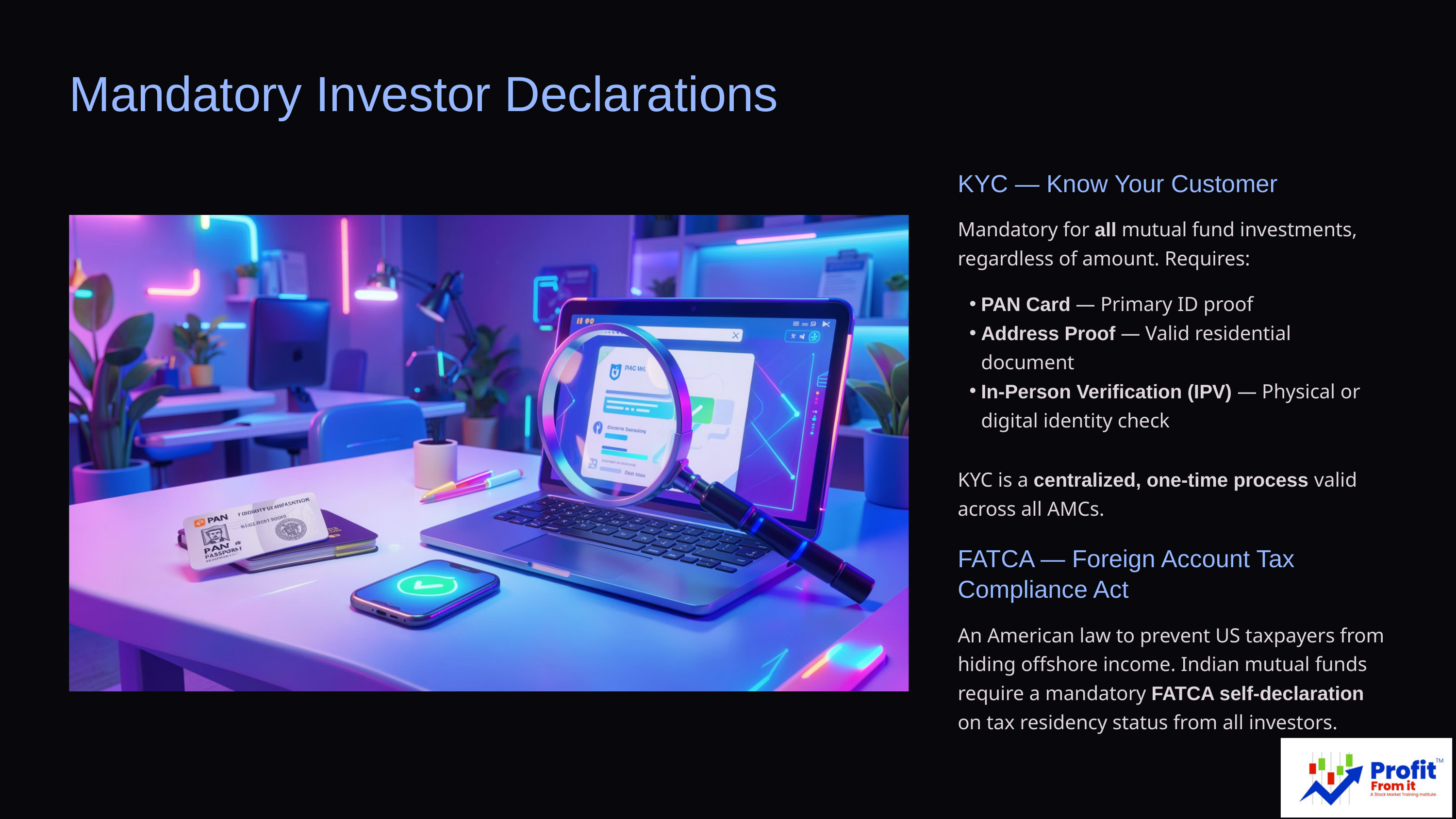

Mandatory Investor Declarations
KYC — Know Your Customer
Mandatory for all mutual fund investments, regardless of amount. Requires:

PAN Card — Primary ID proof
Address Proof — Valid residential document
In-Person Verification (IPV) — Physical or digital identity check
KYC is a centralized, one-time process valid across all AMCs.
FATCA — Foreign Account Tax Compliance Act
An American law to prevent US taxpayers from hiding offshore income. Indian mutual funds require a mandatory FATCA self-declaration on tax residency status from all investors.